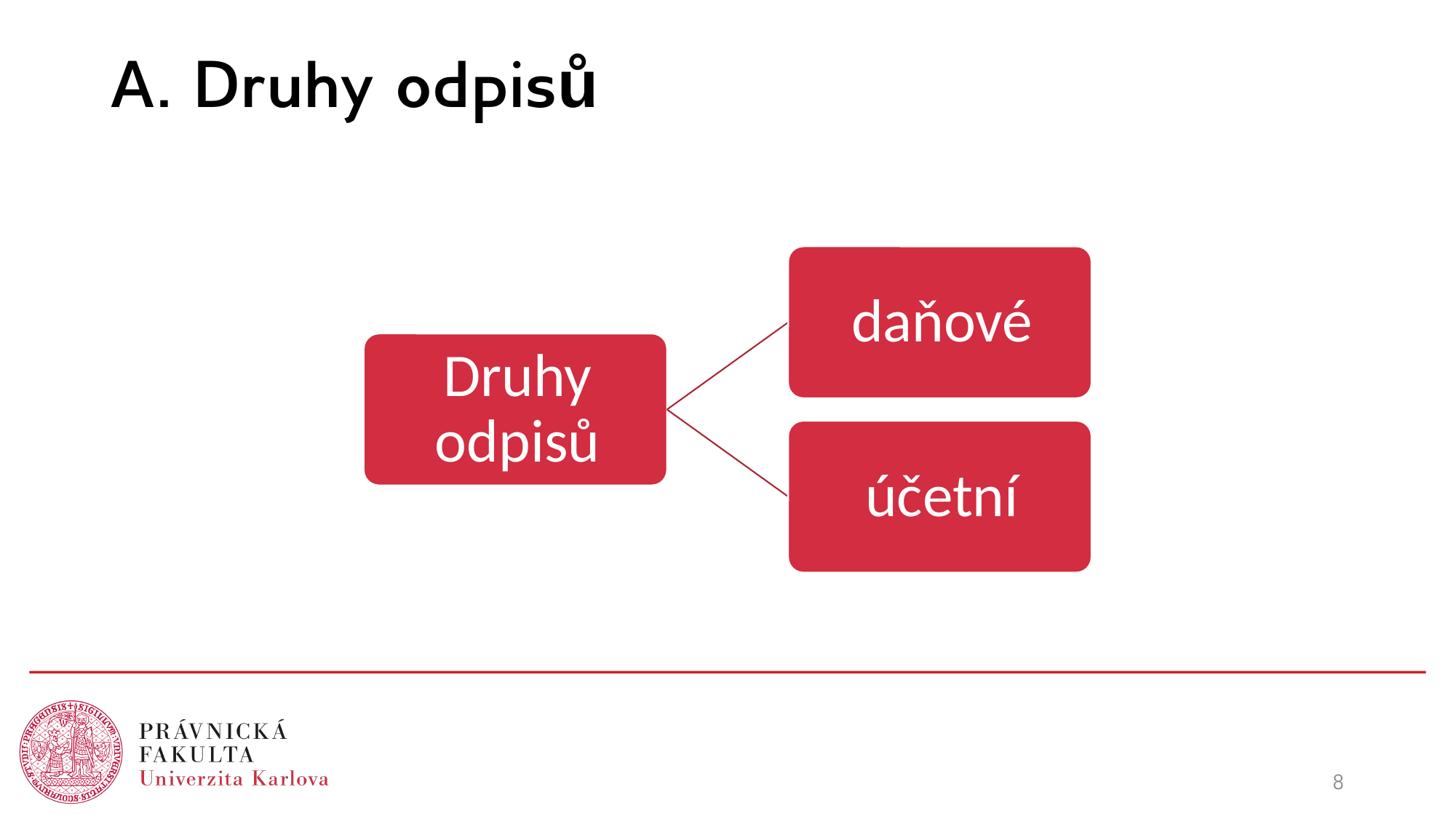

# A. Druhy odpisů

Druhy odpisů

daňové

účetní
8